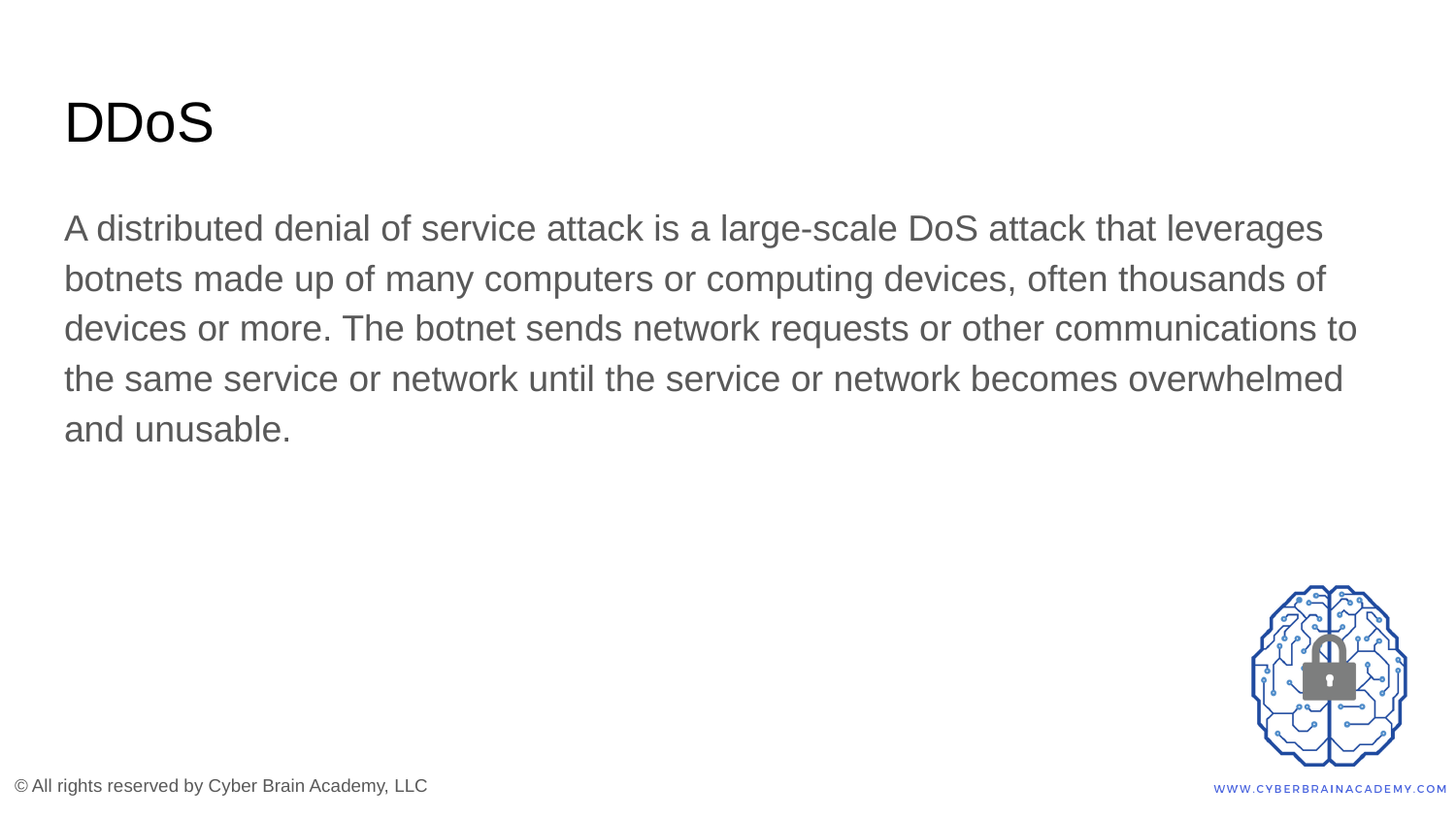

# DDoS

A distributed denial of service attack is a large-scale DoS attack that leverages botnets made up of many computers or computing devices, often thousands of devices or more. The botnet sends network requests or other communications to the same service or network until the service or network becomes overwhelmed and unusable.